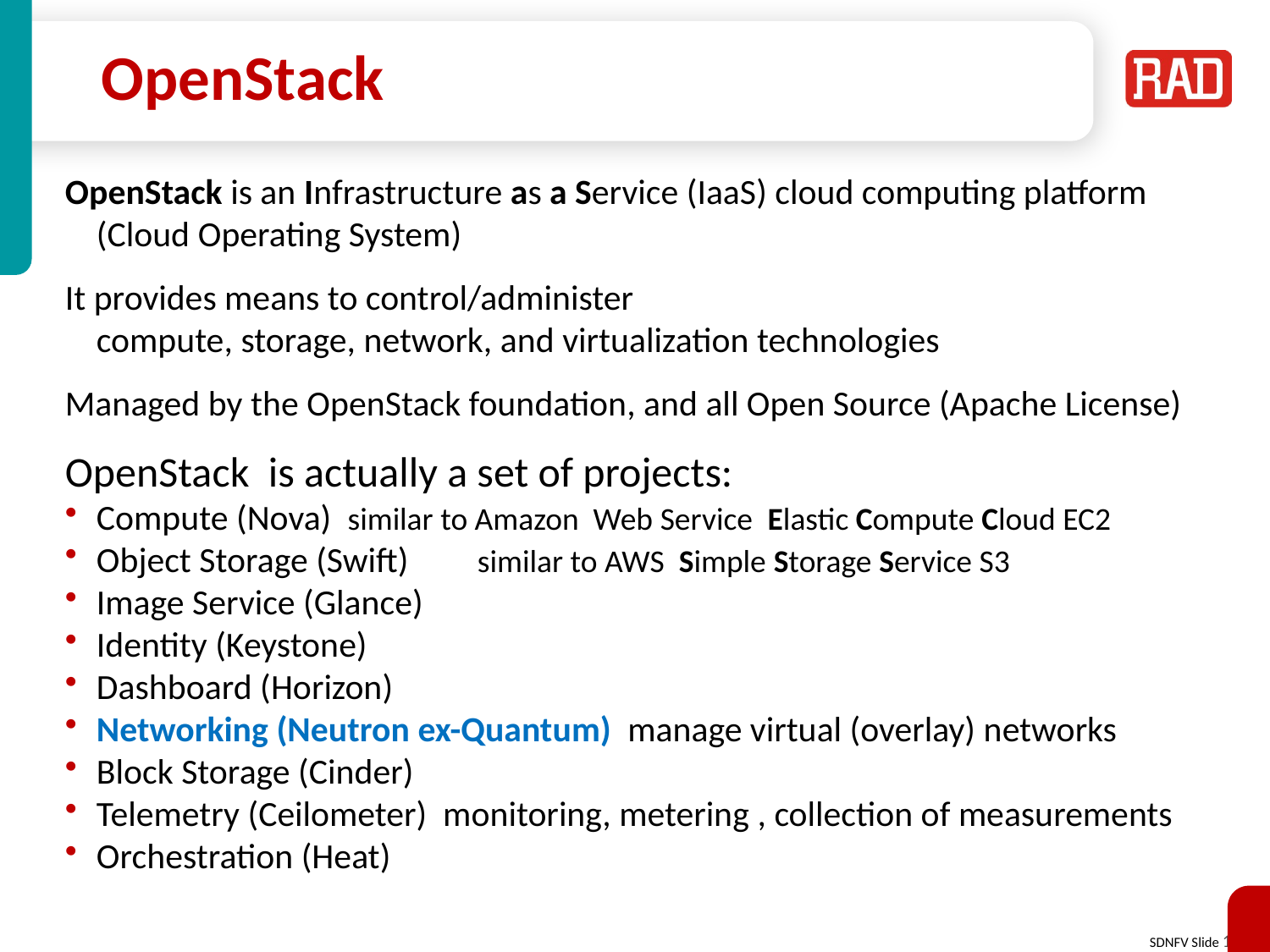

# OpenStack
OpenStack is an Infrastructure as a Service (IaaS) cloud computing platform
	(Cloud Operating System)
It provides means to control/administer
	compute, storage, network, and virtualization technologies
Managed by the OpenStack foundation, and all Open Source (Apache License)
OpenStack  is actually a set of projects:
Compute (Nova)  similar to Amazon  Web Service  Elastic Compute Cloud EC2
Object Storage (Swift) 	similar to AWS  Simple Storage Service S3
Image Service (Glance)
Identity (Keystone)
Dashboard (Horizon)
Networking (Neutron ex-Quantum)  manage virtual (overlay) networks
Block Storage (Cinder)
Telemetry (Ceilometer)  monitoring, metering , collection of measurements
Orchestration (Heat)